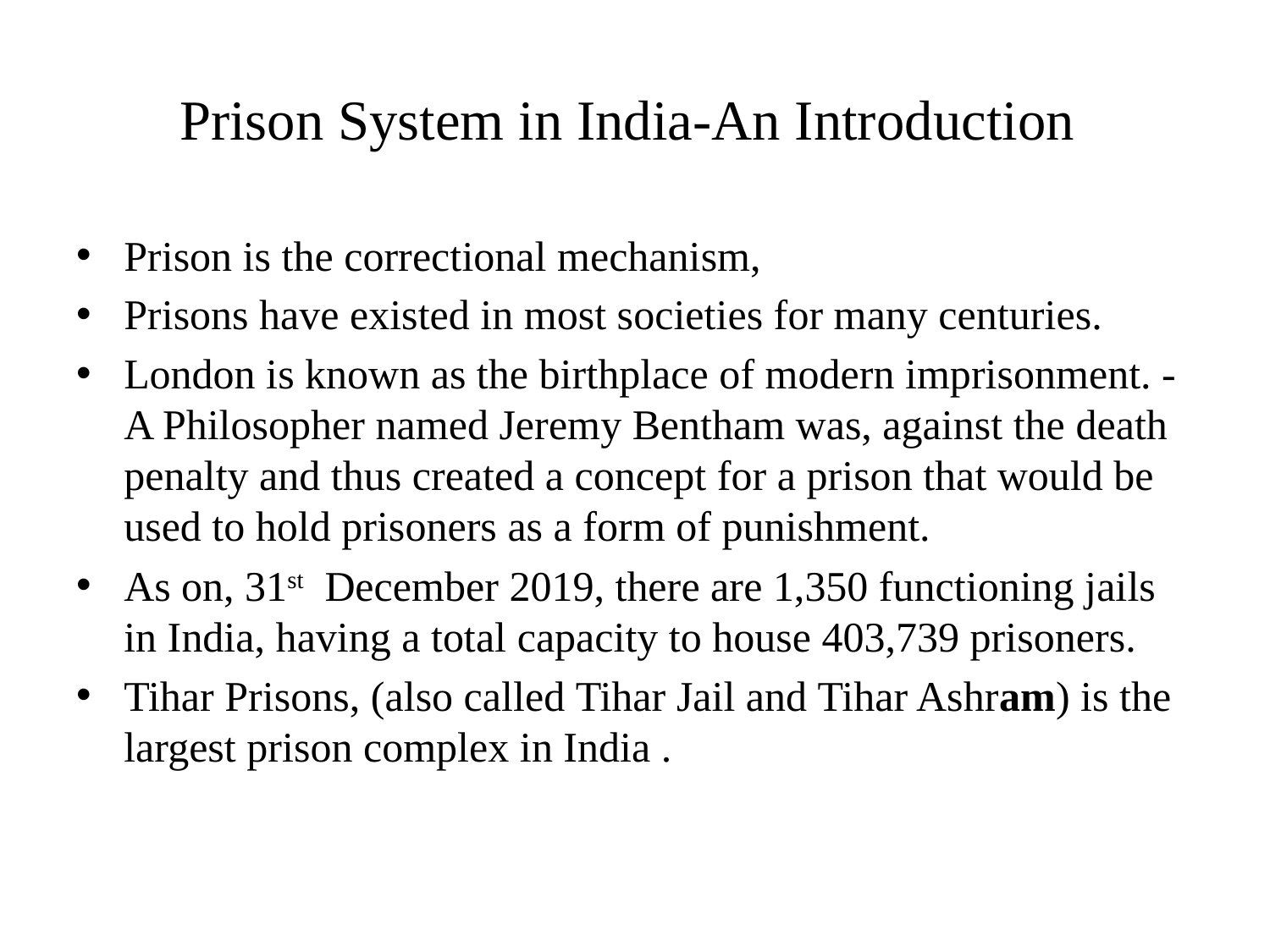

# Prison System in India-An Introduction
Prison is the correctional mechanism,
Prisons have existed in most societies for many centuries.
London is known as the birthplace of modern imprisonment. -A Philosopher named Jeremy Bentham was, against the death penalty and thus created a concept for a prison that would be used to hold prisoners as a form of punishment.
As on, 31st  December 2019, there are 1,350 functioning jails in India, having a total capacity to house 403,739 prisoners.
Tihar Prisons, (also called Tihar Jail and Tihar Ashram) is the largest prison complex in India .